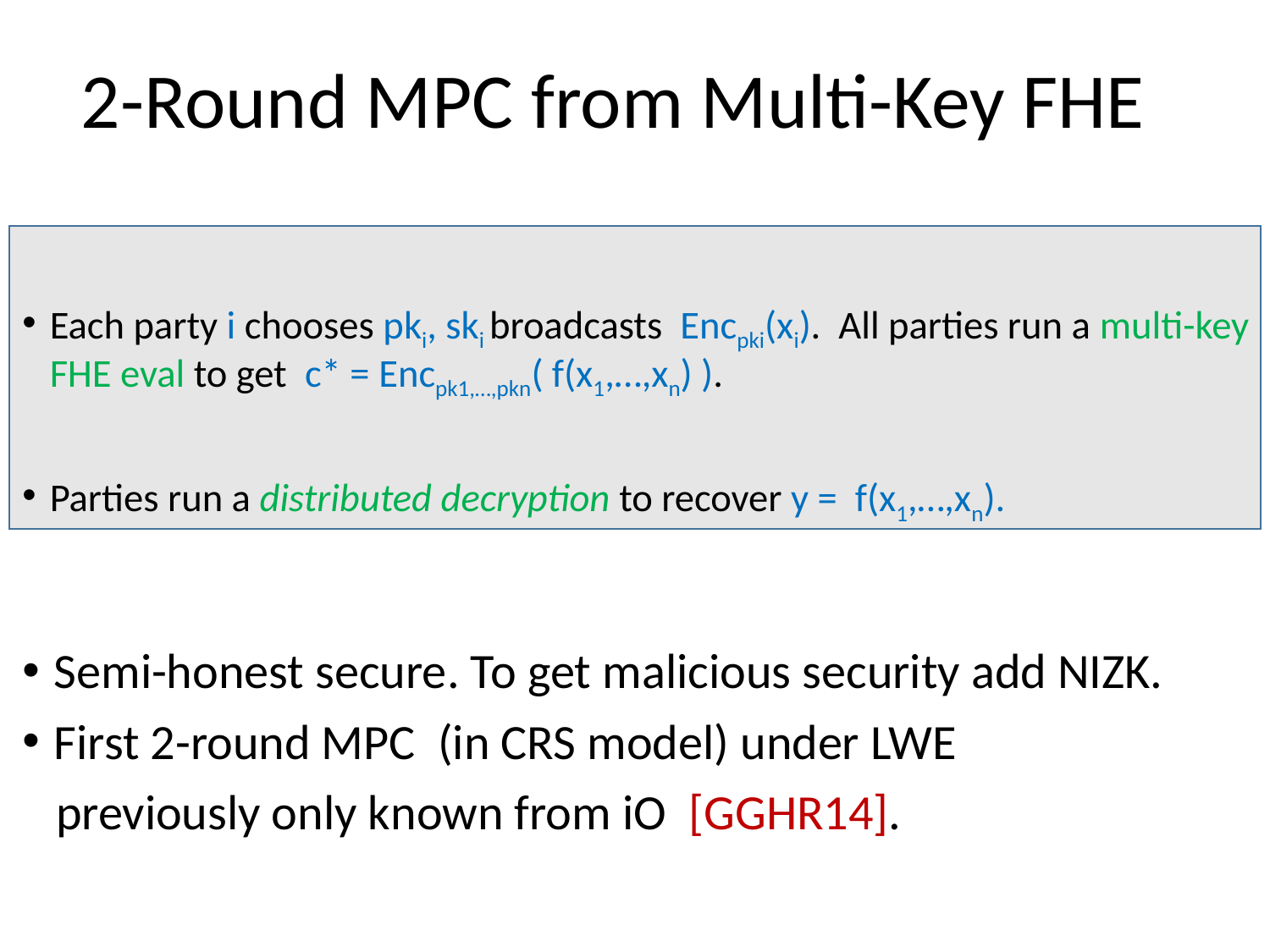

# 2-Round MPC from Multi-Key FHE

Each party i chooses pki, ski broadcasts  Encpki(xi).  All parties run a multi-key FHE eval to get  c* = Encpk1,…,pkn( f(x1,…,xn) ).

Parties run a distributed decryption to recover y =  f(x1,…,xn).

Semi-honest secure. To get malicious security add NIZK.
First 2-round MPC  (in CRS model) under LWE
   previously only known from iO  [GGHR14].